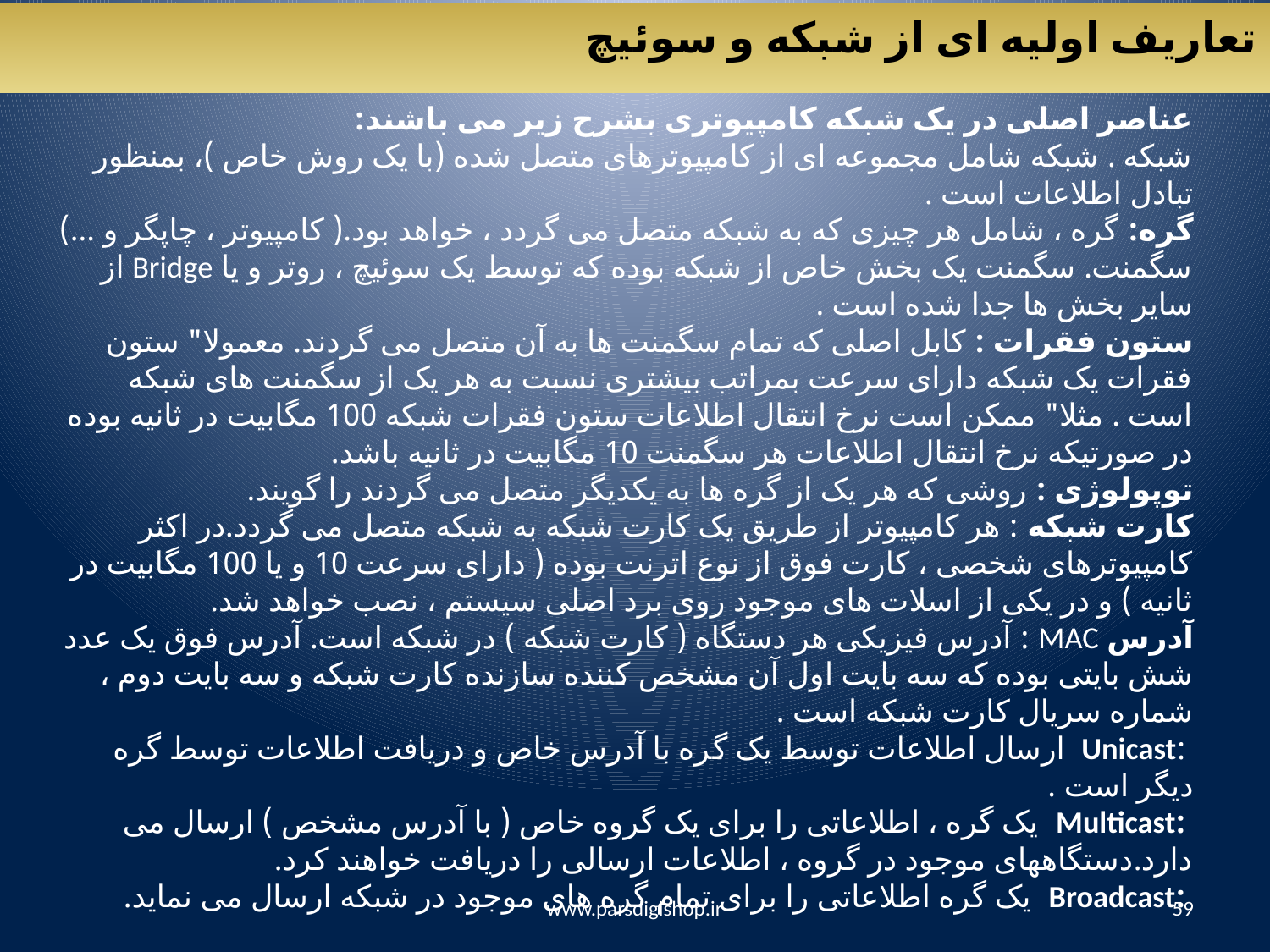

تعاریف اولیه ای از شبکه و سوئیچ
عناصر اصلی در يک شبکه کامپيوتری بشرح زير می باشند:
شبکه . شبکه شامل مجموعه ای از کامپيوترهای متصل شده (با يک روش خاص )، بمنظور تبادل اطلاعات است .
گره: گره ، شامل هر چيزی که به شبکه متصل می گردد ، خواهد بود.( کامپيوتر ، چاپگر و ...)
سگمنت. سگمنت يک بخش خاص از شبکه بوده که توسط يک سوئيچ ، روتر و يا Bridge از ساير بخش ها جدا شده است .
ستون فقرات : کابل اصلی که تمام سگمنت ها به آن متصل می گردند. معمولا" ستون فقرات يک شبکه دارای سرعت بمراتب بيشتری نسبت به هر يک از سگمنت های شبکه است . مثلا" ممکن است نرخ انتقال اطلاعات ستون فقرات شبکه 100 مگابيت در ثانيه بوده در صورتيکه نرخ انتقال اطلاعات هر سگمنت 10 مگابيت در ثانيه باشد.
توپولوژی : روشی که هر يک از گره ها به يکديگر متصل می گردند را گويند.
کارت شبکه : هر کامپيوتر از طريق يک کارت شبکه به شبکه متصل می گردد.در اکثر کامپيوترهای شخصی ، کارت فوق از نوع اترنت بوده ( دارای سرعت 10 و يا 100 مگابيت در ثانيه ) و در يکی از اسلات های موجود روی برد اصلی سيستم ، نصب خواهد شد.
آدرس MAC : آدرس فيزيکی هر دستگاه ( کارت شبکه ) در شبکه است. آدرس فوق يک عدد شش بايتی بوده که سه بايت اول آن مشخص کننده سازنده کارت شبکه و سه بايت دوم ، شماره سريال کارت شبکه است .
 :Unicast  ارسال اطلاعات توسط يک گره با آدرس خاص و دريافت اطلاعات توسط گره ديگر است .
 :Multicast  يک گره ، اطلاعاتی را برای يک گروه خاص ( با آدرس مشخص ) ارسال می دارد.دستگاههای موجود در گروه ، اطلاعات ارسالی را دريافت خواهند کرد.
 :Broadcast  يک گره اطلاعاتی را برای تمام گره های موجود در شبکه ارسال می نمايد.
www.parsdigishop.ir
59